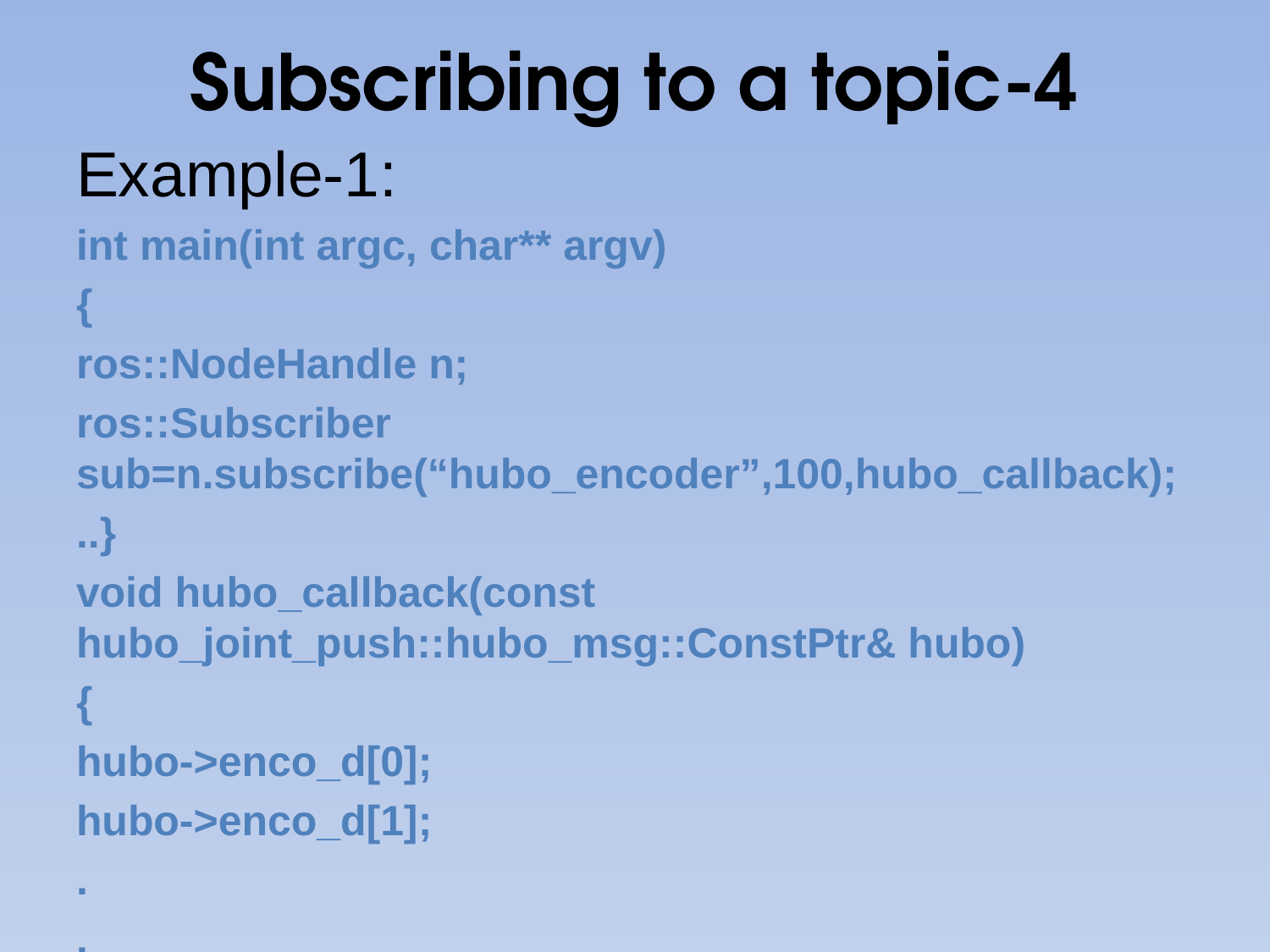

# Subscribing to a topic-4
Example-1:
int main(int argc, char** argv)
{
ros::NodeHandle n;
ros::Subscriber sub=n.subscribe(“hubo_encoder”,100,hubo_callback);
..}
void hubo_callback(const hubo_joint_push::hubo_msg::ConstPtr& hubo)
{
hubo->enco_d[0];
hubo->enco_d[1];
.
.
}